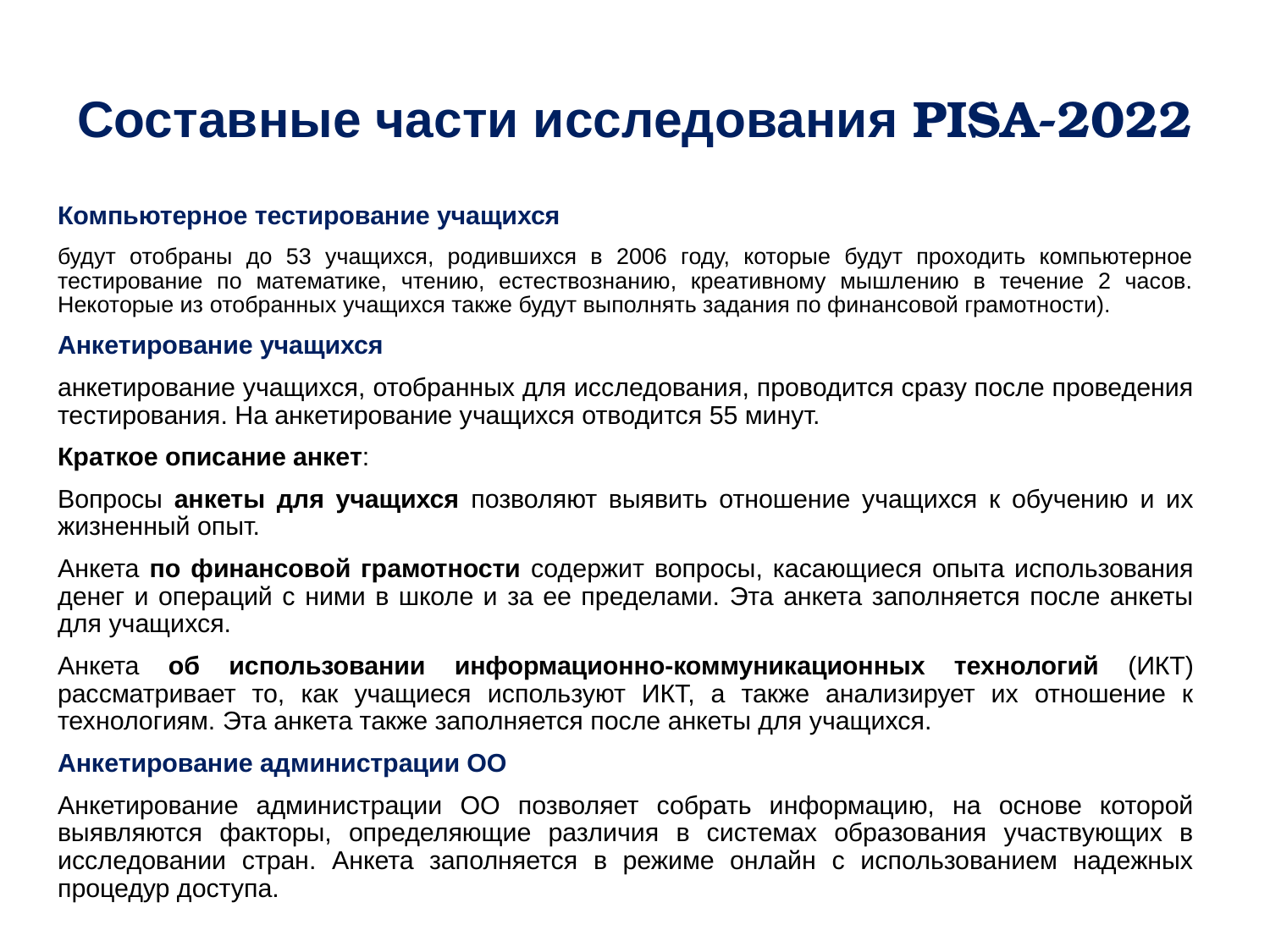

# Составные части исследования PISA-2022
Компьютерное тестирование учащихся
будут отобраны до 53 учащихся, родившихся в 2006 году, которые будут проходить компьютерное тестирование по математике, чтению, естествознанию, креативному мышлению в течение 2 часов. Некоторые из отобранных учащихся также будут выполнять задания по финансовой грамотности).
Анкетирование учащихся
анкетирование учащихся, отобранных для исследования, проводится сразу после проведения тестирования. На анкетирование учащихся отводится 55 минут.
Краткое описание анкет:
Вопросы анкеты для учащихся позволяют выявить отношение учащихся к обучению и их жизненный опыт.
Анкета по финансовой грамотности содержит вопросы, касающиеся опыта использования денег и операций с ними в школе и за ее пределами. Эта анкета заполняется после анкеты для учащихся.
Анкета об использовании информационно-коммуникационных технологий (ИКТ) рассматривает то, как учащиеся используют ИКТ, а также анализирует их отношение к технологиям. Эта анкета также заполняется после анкеты для учащихся.
Анкетирование администрации ОО
Анкетирование администрации ОО позволяет собрать информацию, на основе которой выявляются факторы, определяющие различия в системах образования участвующих в исследовании стран. Анкета заполняется в режиме онлайн с использованием надежных процедур доступа.